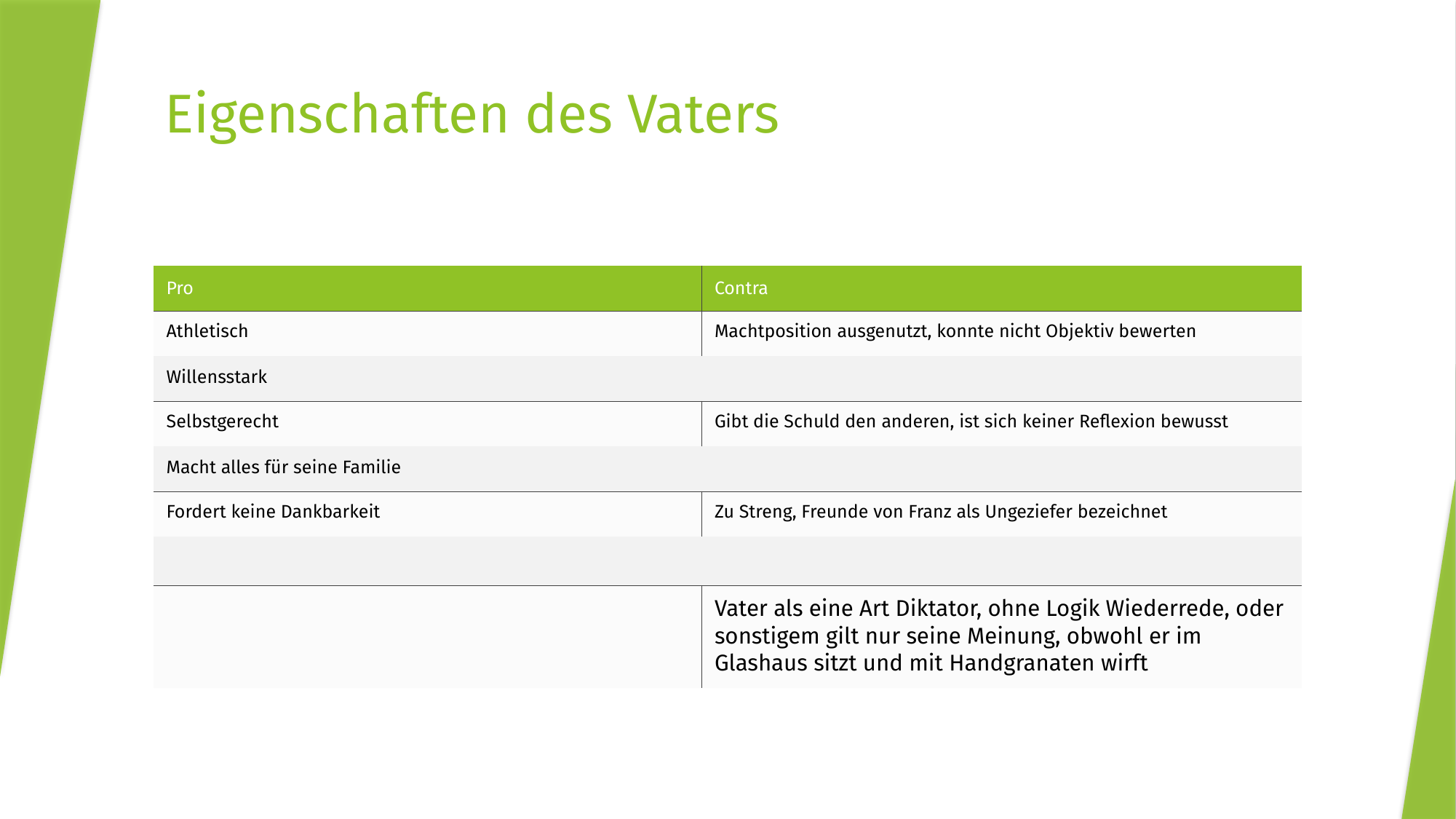

# Eigenschaften des Vaters
| Pro | Contra |
| --- | --- |
| Athletisch | Machtposition ausgenutzt, konnte nicht Objektiv bewerten |
| Willensstark |  |
| Selbstgerecht | Gibt die Schuld den anderen, ist sich keiner Reflexion bewusst |
| Macht alles für seine Familie |  |
| Fordert keine Dankbarkeit | Zu Streng, Freunde von Franz als Ungeziefer bezeichnet |
|  |  |
|  | Vater als eine Art Diktator, ohne Logik Wiederrede, oder sonstigem gilt nur seine Meinung, obwohl er im Glashaus sitzt und mit Handgranaten wirft |